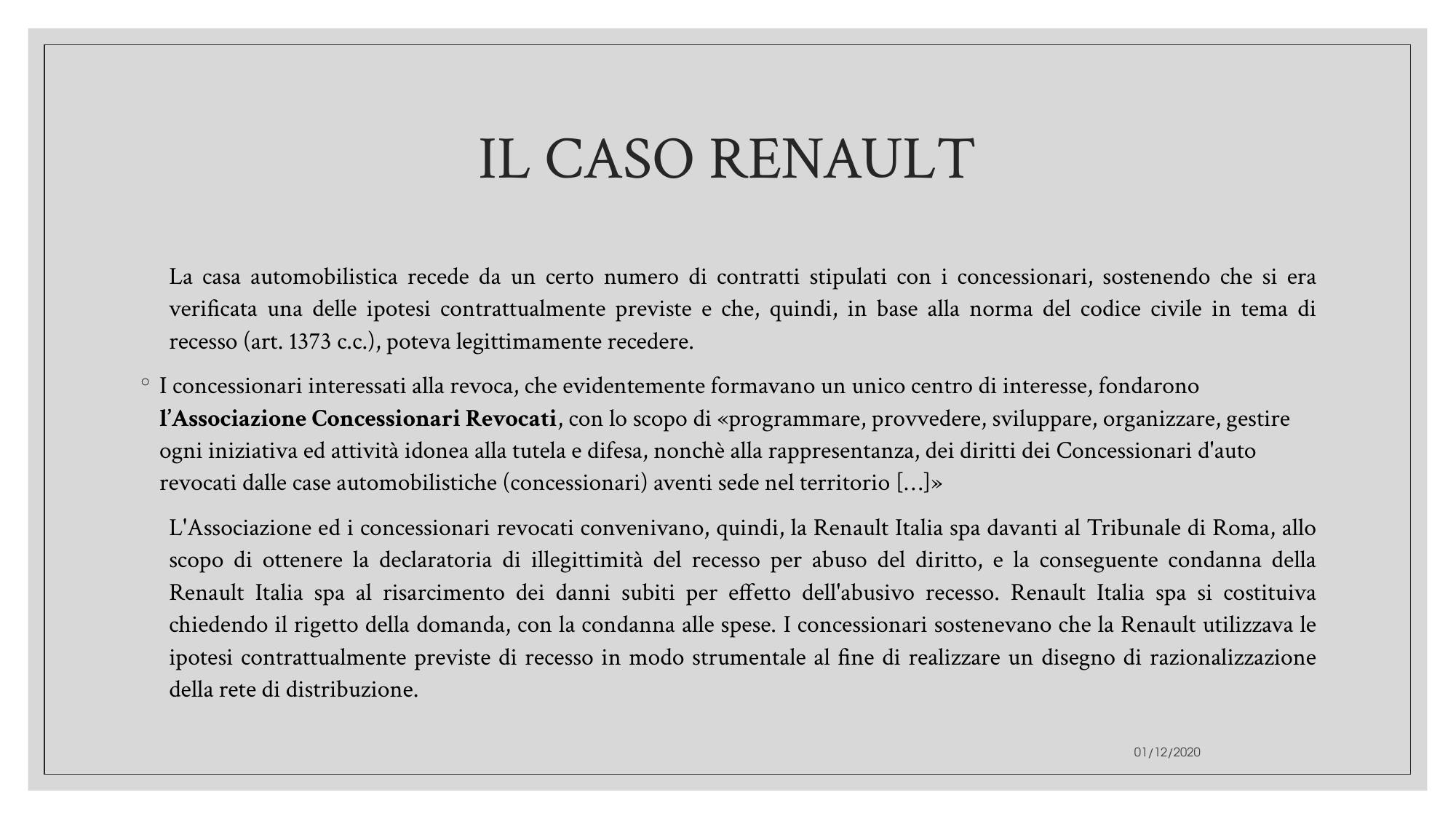

# IL CASO RENAULT
La casa automobilistica recede da un certo numero di contratti stipulati con i concessionari, sostenendo che si era verificata una delle ipotesi contrattualmente previste e che, quindi, in base alla norma del codice civile in tema di recesso (art. 1373 c.c.), poteva legittimamente recedere.
I concessionari interessati alla revoca, che evidentemente formavano un unico centro di interesse, fondarono  l’Associazione Concessionari Revocati, con lo scopo di «programmare, provvedere, sviluppare, organizzare, gestire ogni iniziativa ed attività idonea alla tutela e difesa, nonchè alla rappresentanza, dei diritti dei Concessionari d'auto revocati dalle case automobilistiche (concessionari) aventi sede nel territorio […]»
L'Associazione ed i concessionari revocati convenivano, quindi, la Renault Italia spa davanti al Tribunale di Roma, allo scopo di ottenere la declaratoria di illegittimità del recesso per abuso del diritto, e la conseguente condanna della Renault Italia spa al risarcimento dei danni subiti per effetto dell'abusivo recesso. Renault Italia spa si costituiva chiedendo il rigetto della domanda, con la condanna alle spese. I concessionari sostenevano che la Renault utilizzava le ipotesi contrattualmente previste di recesso in modo strumentale al fine di realizzare un disegno di razionalizzazione della rete di distribuzione.

01/12/2020